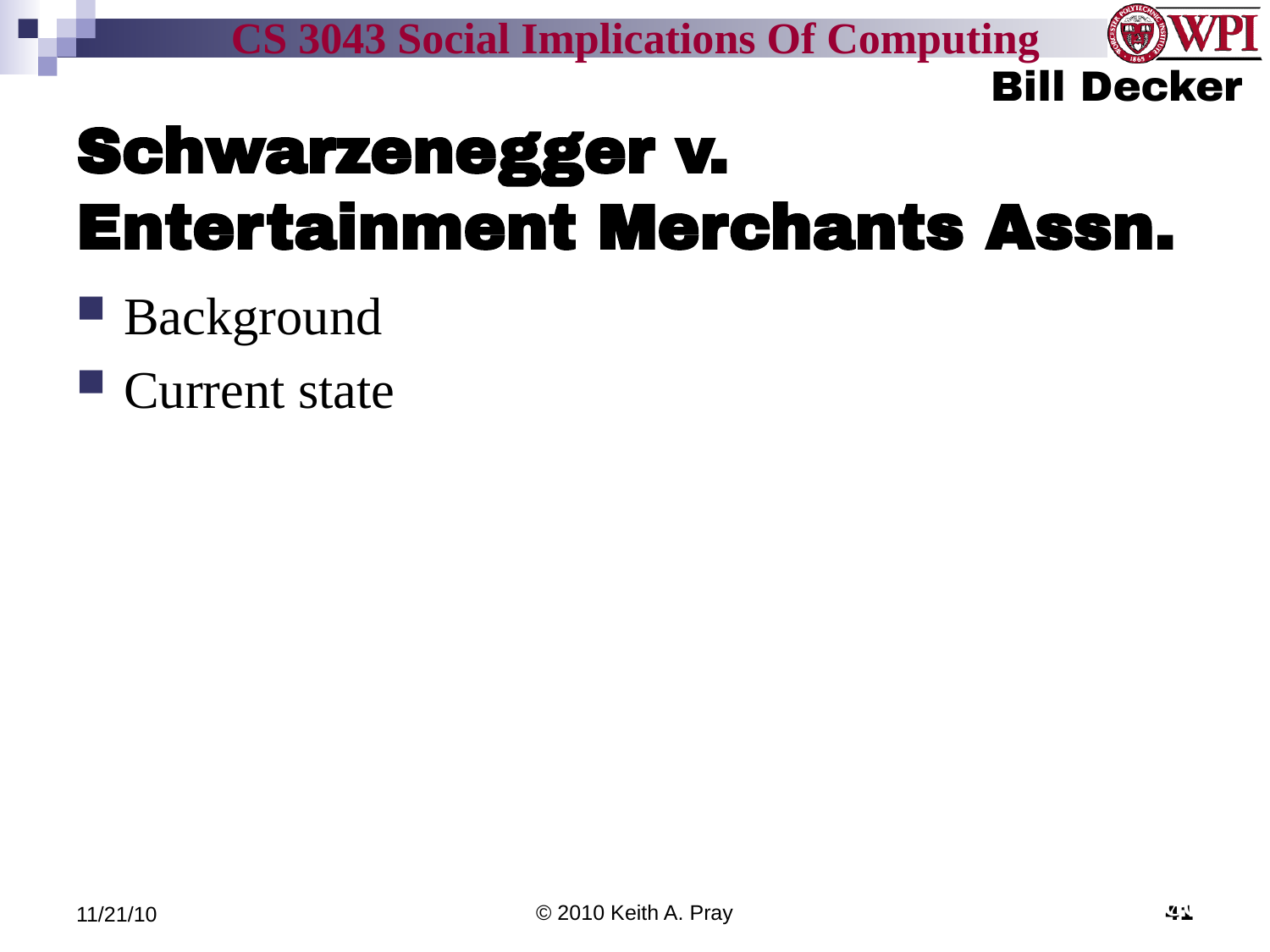

Bill Decker
# Schwarzenegger v. Entertainment Merchants Assn.
Background
Current state
11/21/10
© 2010 Keith A. Pray
41
William Decker